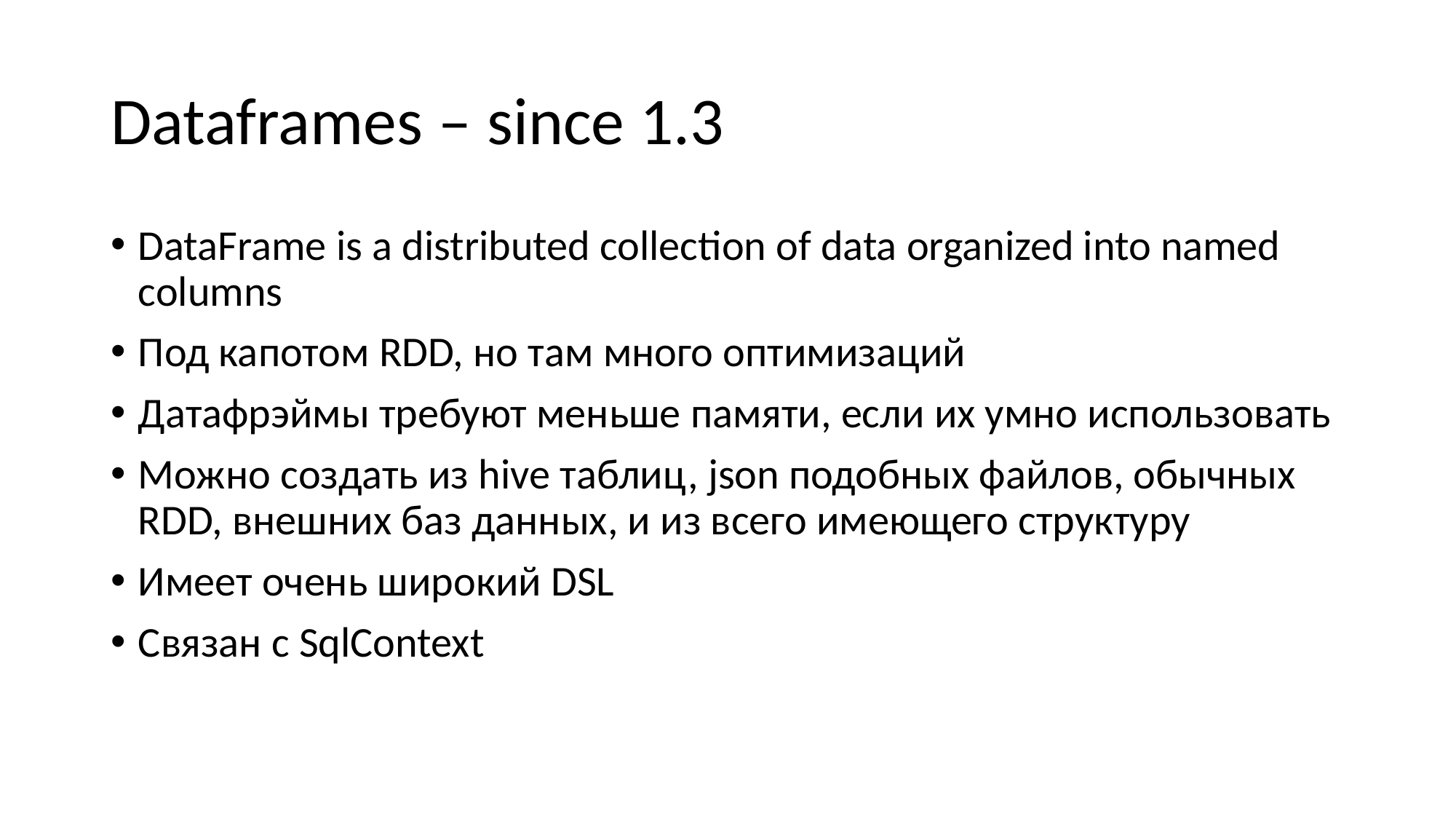

# Dataframes – since 1.3
DataFrame is a distributed collection of data organized into named columns
Под капотом RDD, но там много оптимизаций
Датафрэймы требуют меньше памяти, если их умно использовать
Можно создать из hive таблиц, json подобных файлов, обычных RDD, внешних баз данных, и из всего имеющего структуру
Имеет очень широкий DSL
Cвязан с SqlContext